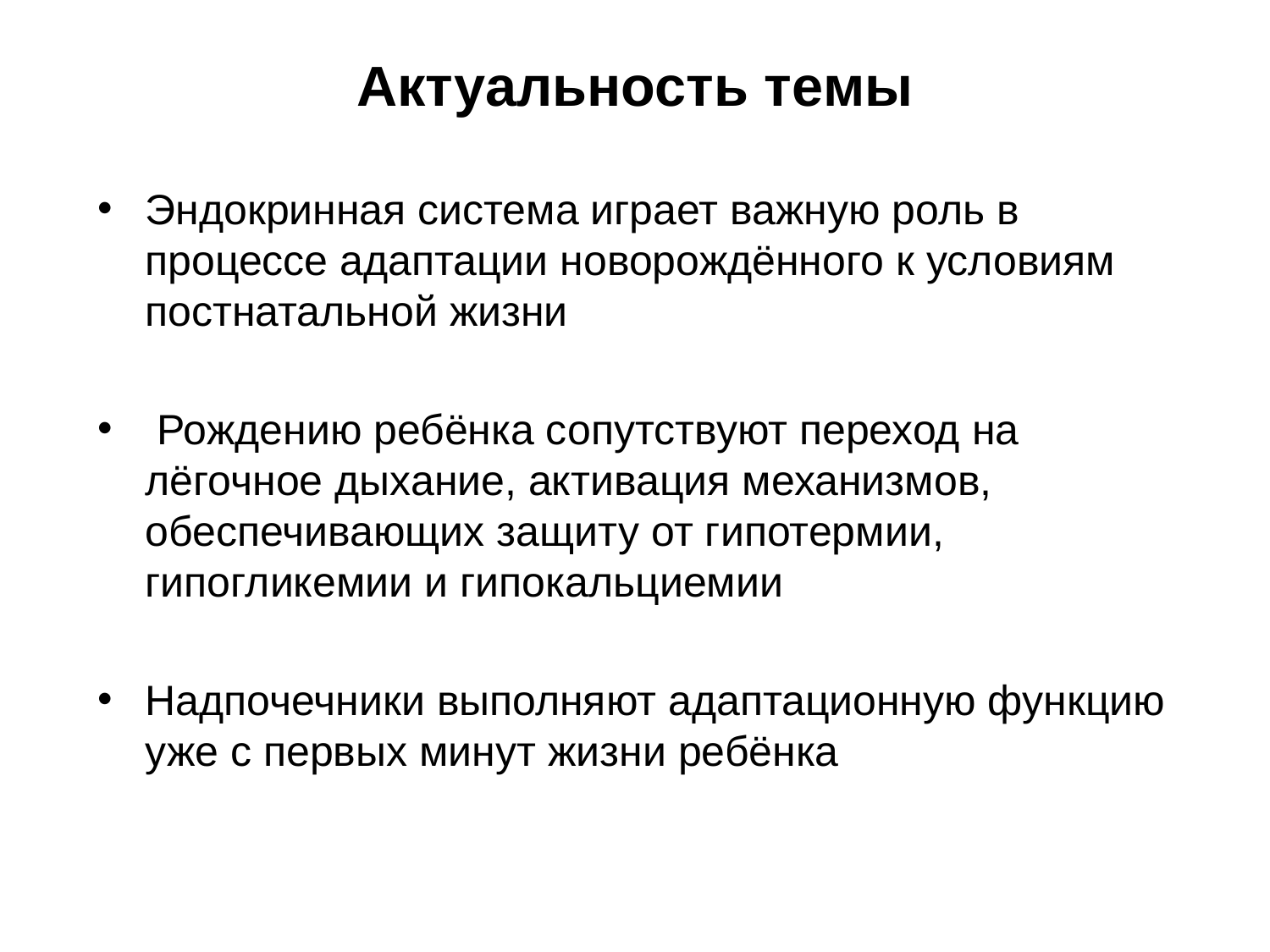

# Актуальность темы
Эндокринная система играет важную роль в процессе адаптации новорождённого к условиям постнатальной жизни

 Рождению ребёнка сопутствуют переход на лёгочное дыхание, активация механизмов, обеспечивающих защиту от гипотермии, гипогликемии и гипокальциемии

Надпочечники выполняют адаптационную функцию уже с первых минут жизни ребёнка